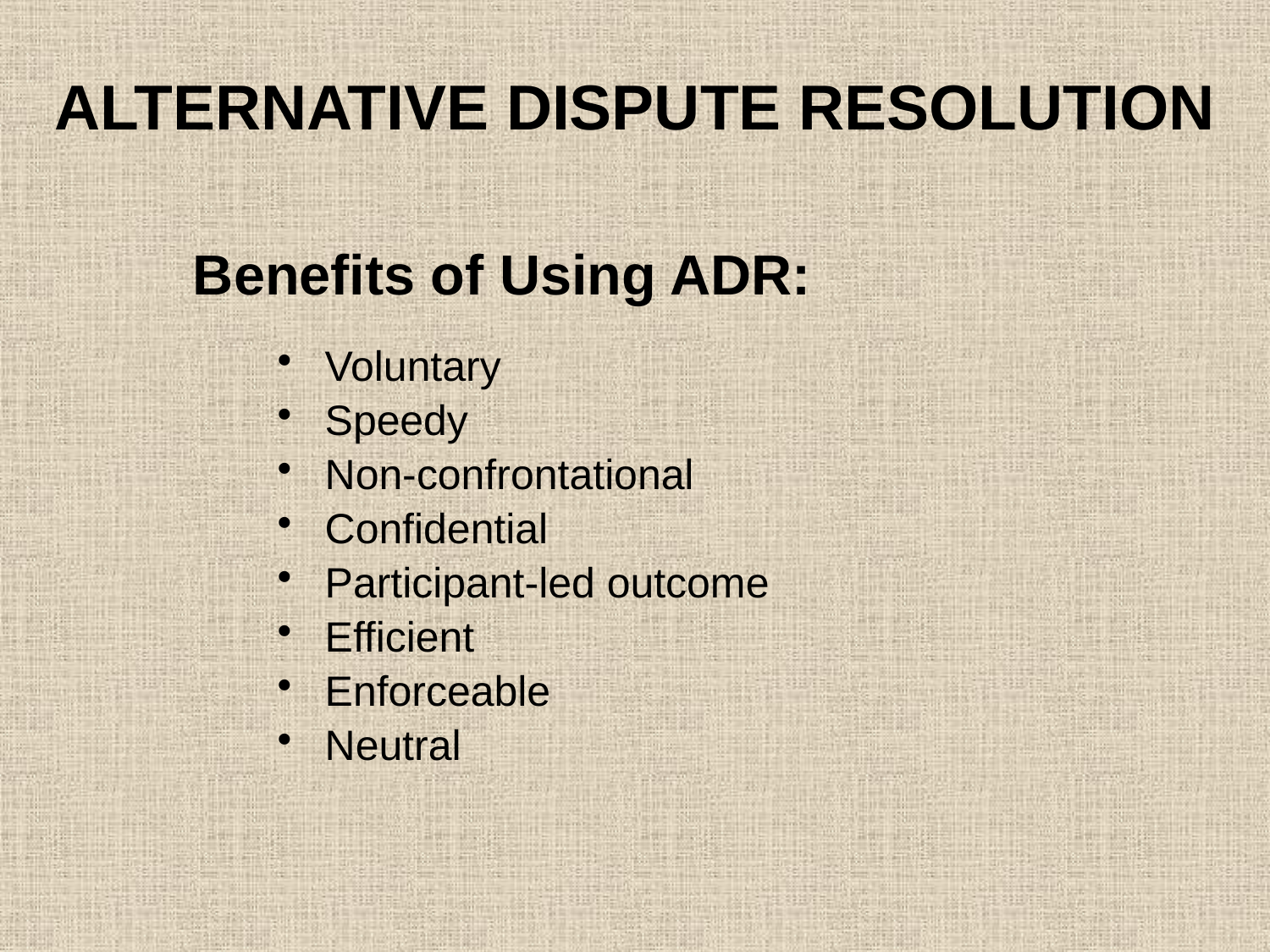

# ALTERNATIVE DISPUTE RESOLUTION
Benefits of Using ADR:
Voluntary
Speedy
Non-confrontational
Confidential
Participant-led outcome
Efficient
Enforceable
Neutral